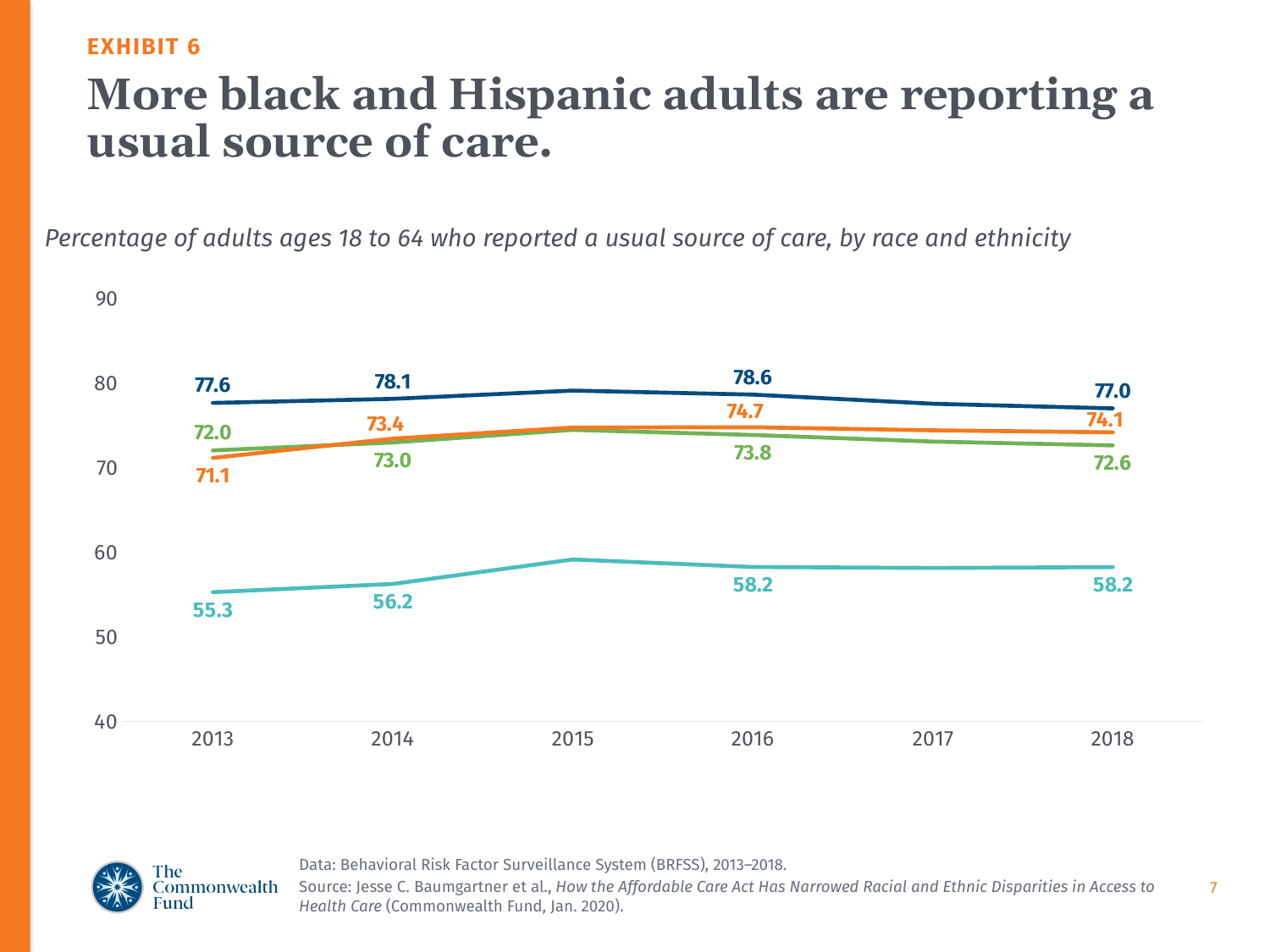

EXHIBIT 6
# More black and Hispanic adults are reporting a usual source of care.
Percentage of adults ages 18 to 64 who reported a usual source of care, by race and ethnicity

### Chart

| Category | All | Black | Hispanic | White |
|---|---|---|---|---|
| 2013 | 72.0143437751629 | 71.12634079073827 | 55.26390957976297 | 77.61901927233593 |
| 2014 | 72.9518504428663 | 73.40550597621446 | 56.23665349481802 | 78.10241543184507 |
| 2015 | 74.43622502958257 | 74.70929215179265 | 59.13195241529885 | 79.07456963000718 |
| 2016 | 73.83134702797952 | 74.74281312587577 | 58.23978281419395 | 78.60642327728586 |
| 2017 | 73.05641082244327 | 74.38132606306547 | 58.12836749190432 | 77.52607060507226 |
| 2018 | 72.59919701426071 | 74.14741219307885 | 58.2285672868872 | 76.97483592078241 |
Data: Behavioral Risk Factor Surveillance System (BRFSS), 2013–2018.
Source: Jesse C. Baumgartner et al., How the Affordable Care Act Has Narrowed Racial and Ethnic Disparities in Access to Health Care (Commonwealth Fund, Jan. 2020).